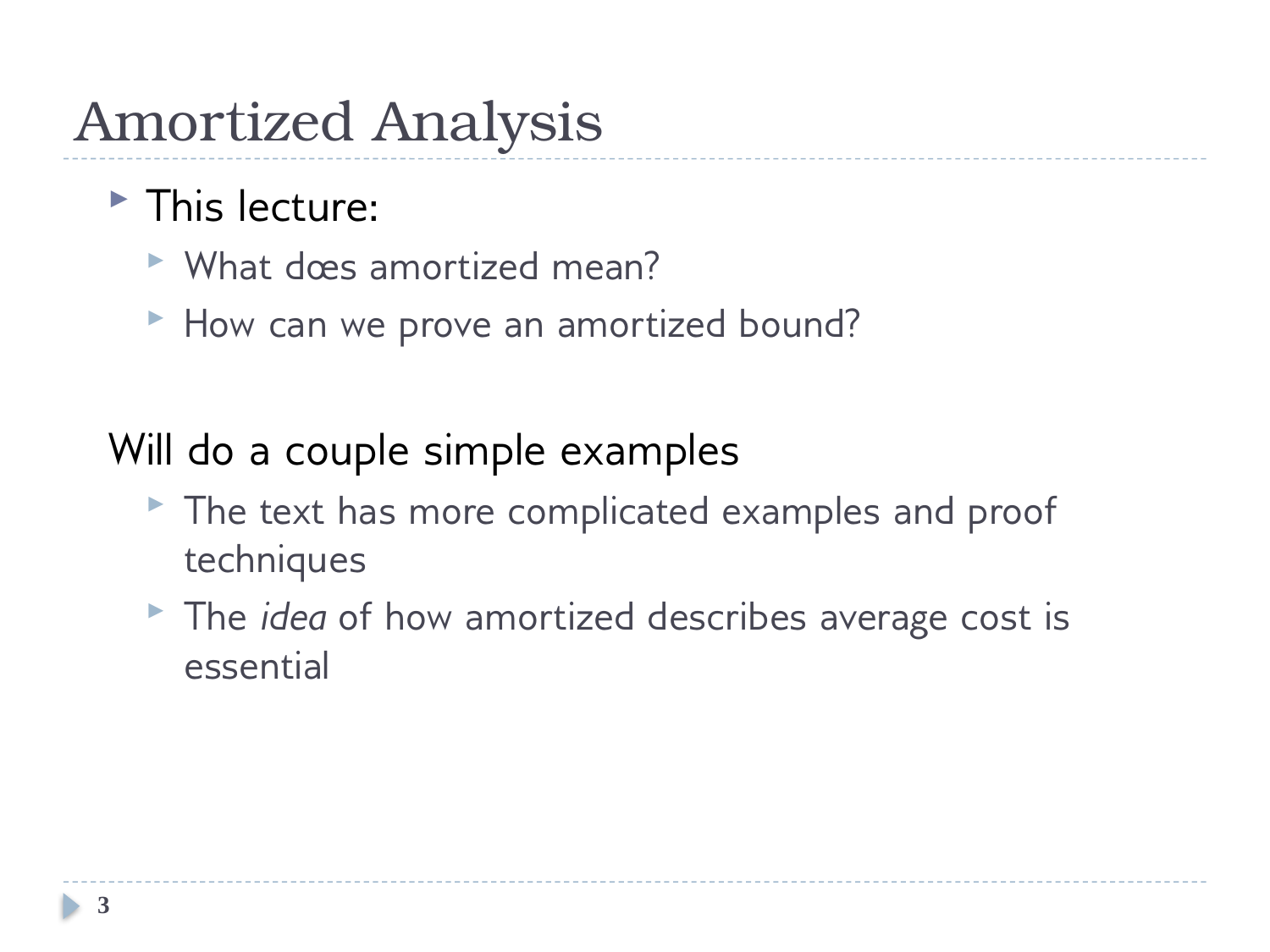

# Amortized Analysis
This lecture:
What does amortized mean?
How can we prove an amortized bound?

Will do a couple simple examples
The text has more complicated examples and proof techniques
The idea of how amortized describes average cost is essential
3